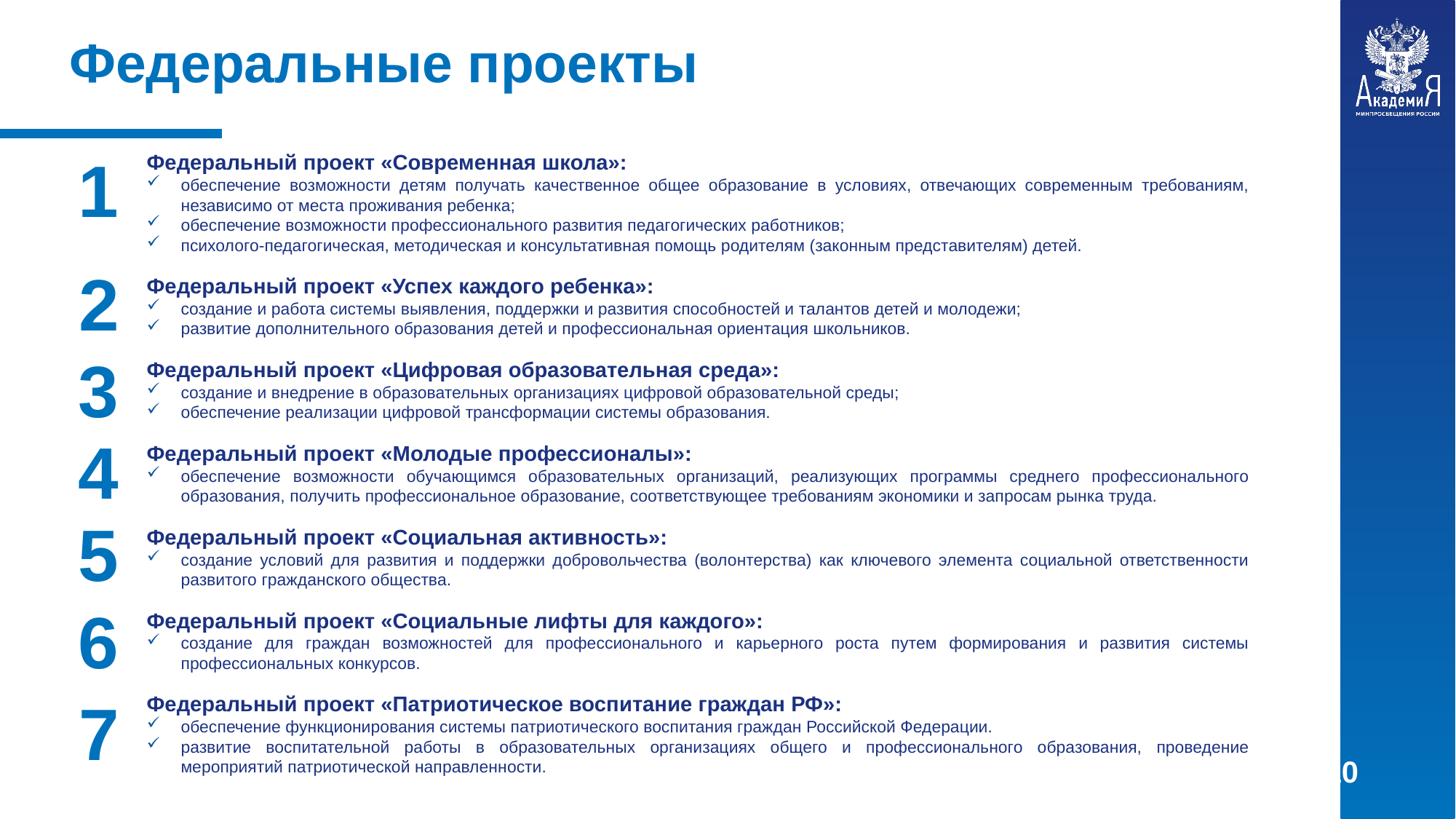

Федеральные проекты
1
Федеральный проект «Современная школа»:
обеспечение возможности детям получать качественное общее образование в условиях, отвечающих современным требованиям, независимо от места проживания ребенка;
обеспечение возможности профессионального развития педагогических работников;
психолого-педагогическая, методическая и консультативная помощь родителям (законным представителям) детей.
Федеральный проект «Успех каждого ребенка»:
создание и работа системы выявления, поддержки и развития способностей и талантов детей и молодежи;
развитие дополнительного образования детей и профессиональная ориентация школьников.
Федеральный проект «Цифровая образовательная среда»:
создание и внедрение в образовательных организациях цифровой образовательной среды;
обеспечение реализации цифровой трансформации системы образования.
Федеральный проект «Молодые профессионалы»:
обеспечение возможности обучающимся образовательных организаций, реализующих программы среднего профессионального образования, получить профессиональное образование, соответствующее требованиям экономики и запросам рынка труда.
Федеральный проект «Социальная активность»:
создание условий для развития и поддержки добровольчества (волонтерства) как ключевого элемента социальной ответственности развитого гражданского общества.
Федеральный проект «Социальные лифты для каждого»:
создание для граждан возможностей для профессионального и карьерного роста путем формирования и развития системы профессиональных конкурсов.
Федеральный проект «Патриотическое воспитание граждан РФ»:
обеспечение функционирования системы патриотического воспитания граждан Российской Федерации.
развитие воспитательной работы в образовательных организациях общего и профессионального образования, проведение мероприятий патриотической направленности.
2
3
4
5
6
7
10